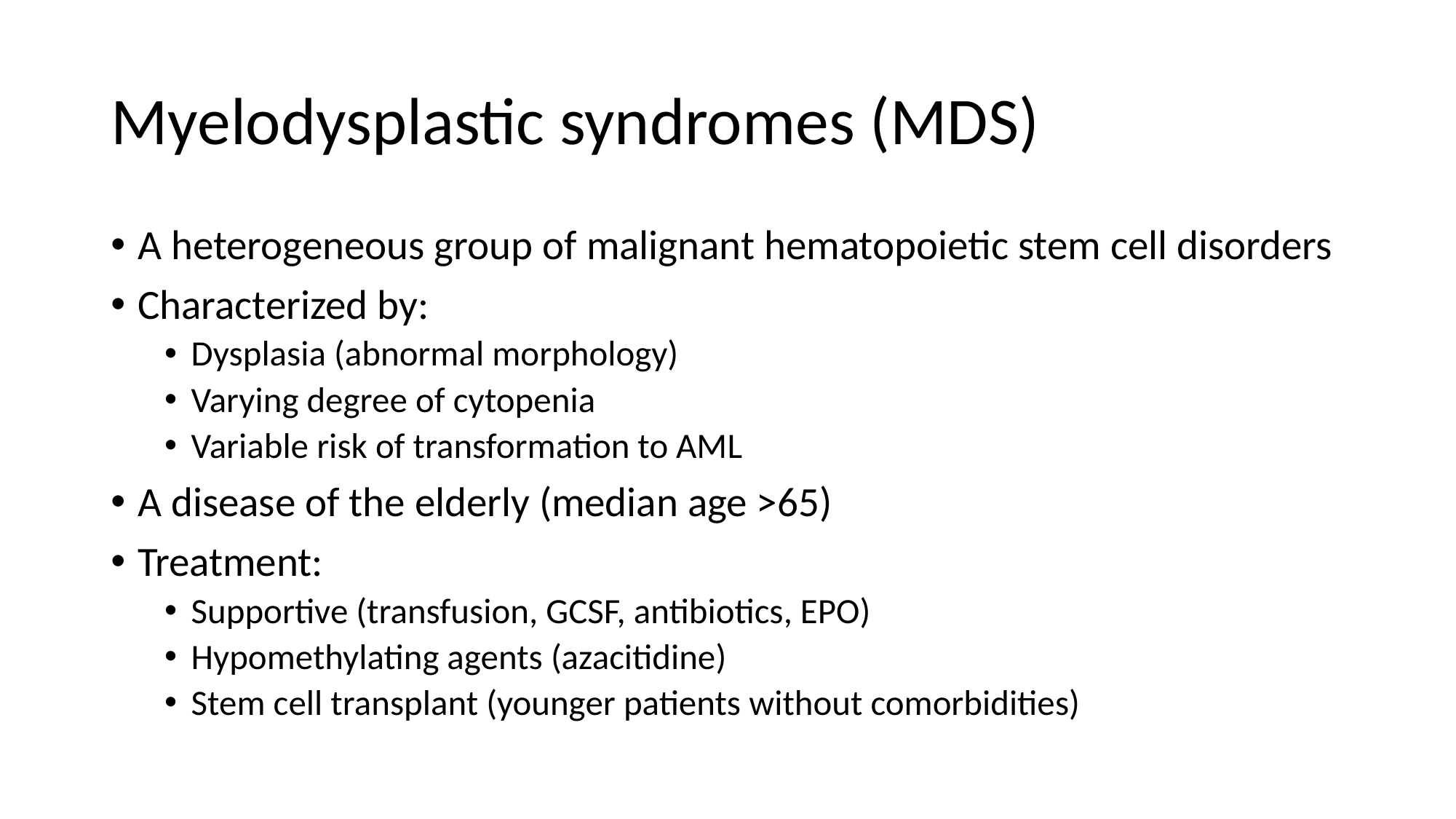

# Myelodysplastic syndromes (MDS)
A heterogeneous group of malignant hematopoietic stem cell disorders
Characterized by:
Dysplasia (abnormal morphology)
Varying degree of cytopenia
Variable risk of transformation to AML
A disease of the elderly (median age >65)
Treatment:
Supportive (transfusion, GCSF, antibiotics, EPO)
Hypomethylating agents (azacitidine)
Stem cell transplant (younger patients without comorbidities)